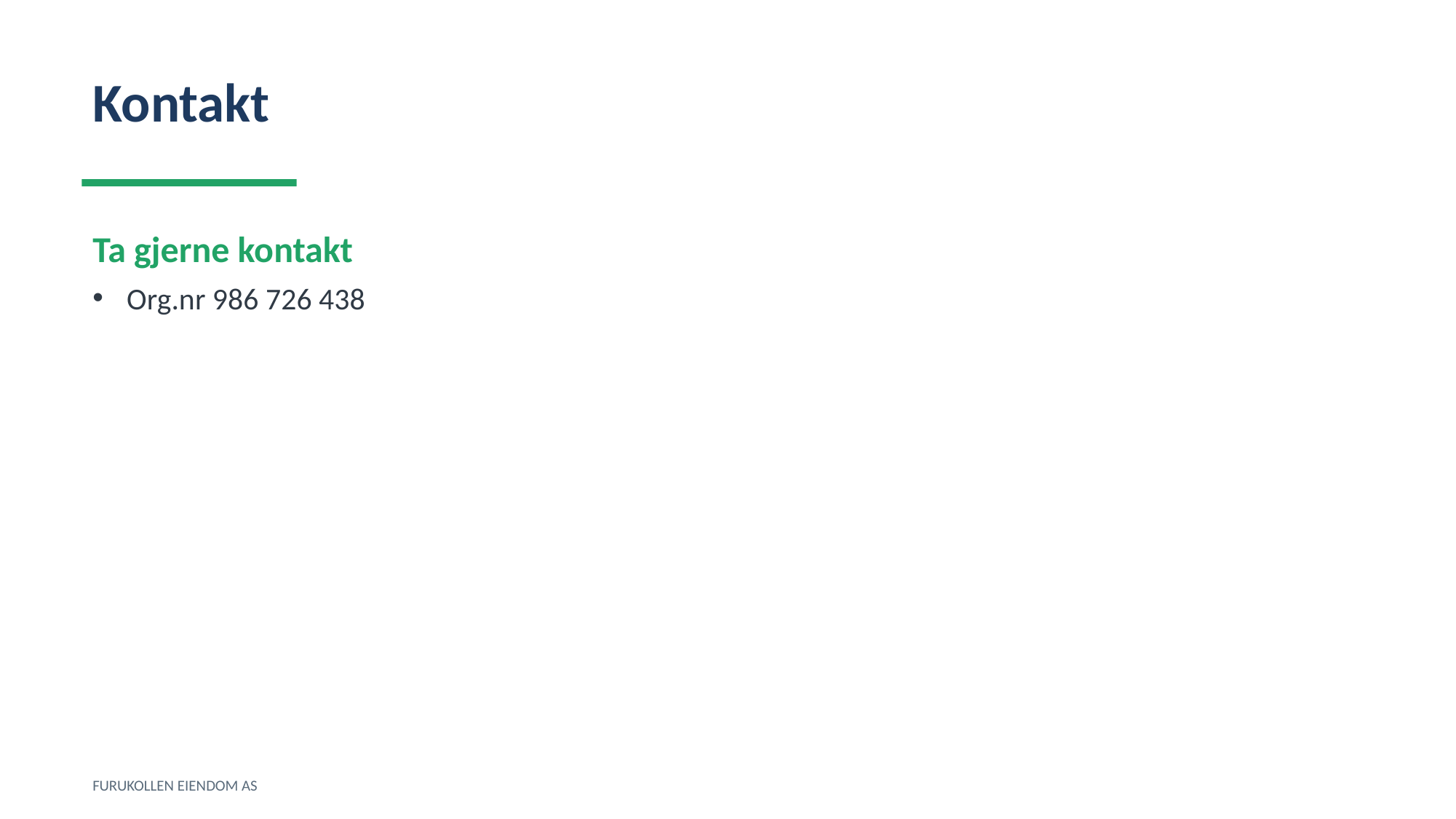

Kontakt

Ta gjerne kontakt
Org.nr 986 726 438
FURUKOLLEN EIENDOM AS